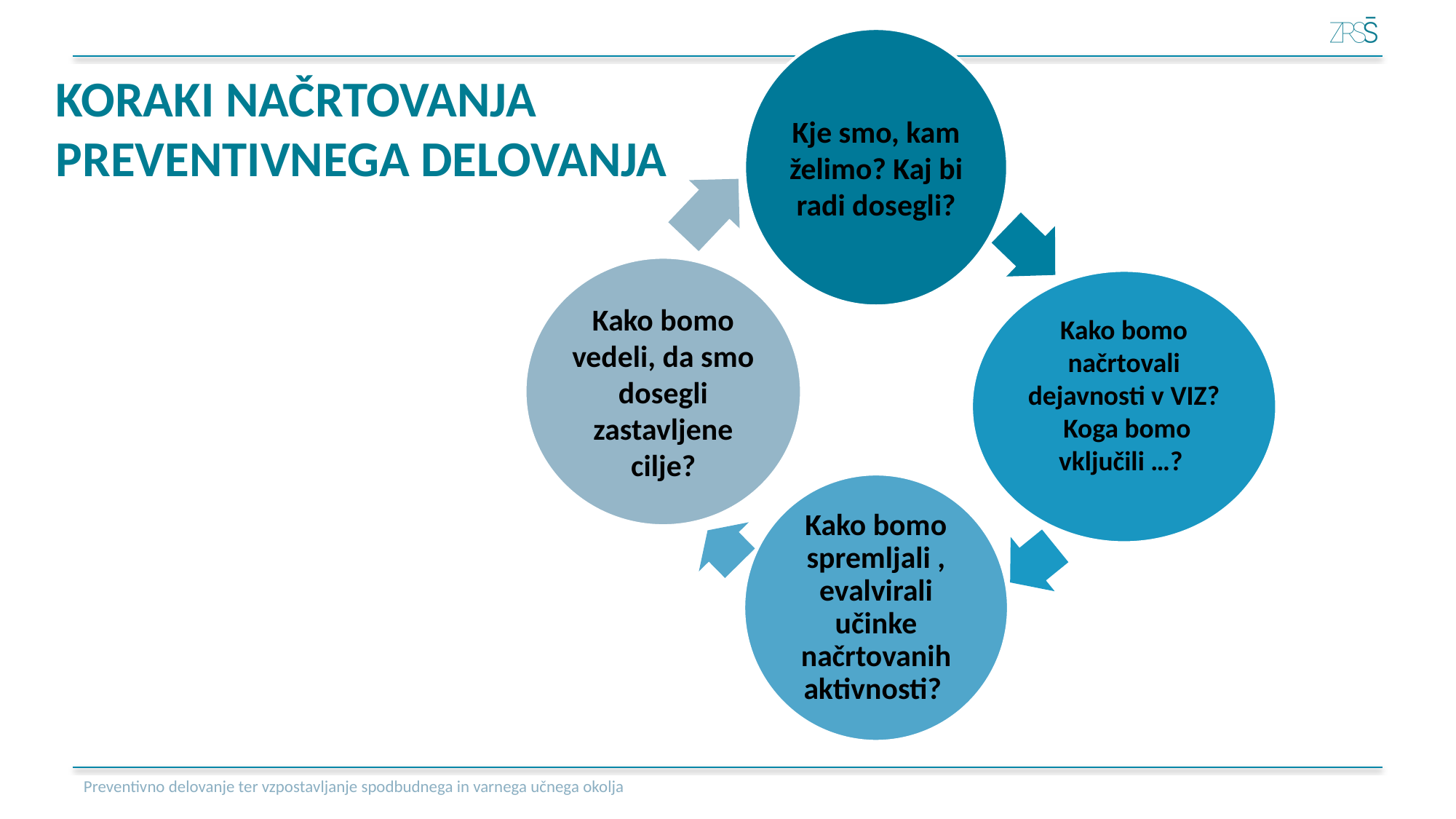

# KORAKI NAČRTOVANJA PREVENTIVNEGA DELOVANJA
Kje smo, kam želimo? Kaj bi radi dosegli?

Kako bomo načrtovali dejavnosti v VIZ?
 Koga bomo vključili …?

Kako bomo spremljali , evalvirali učinke načrtovanih aktivnosti?

Kako bomo vedeli, da smo dosegli zastavljene cilje?

Preventivno delovanje ter vzpostavljanje spodbudnega in varnega učnega okolja